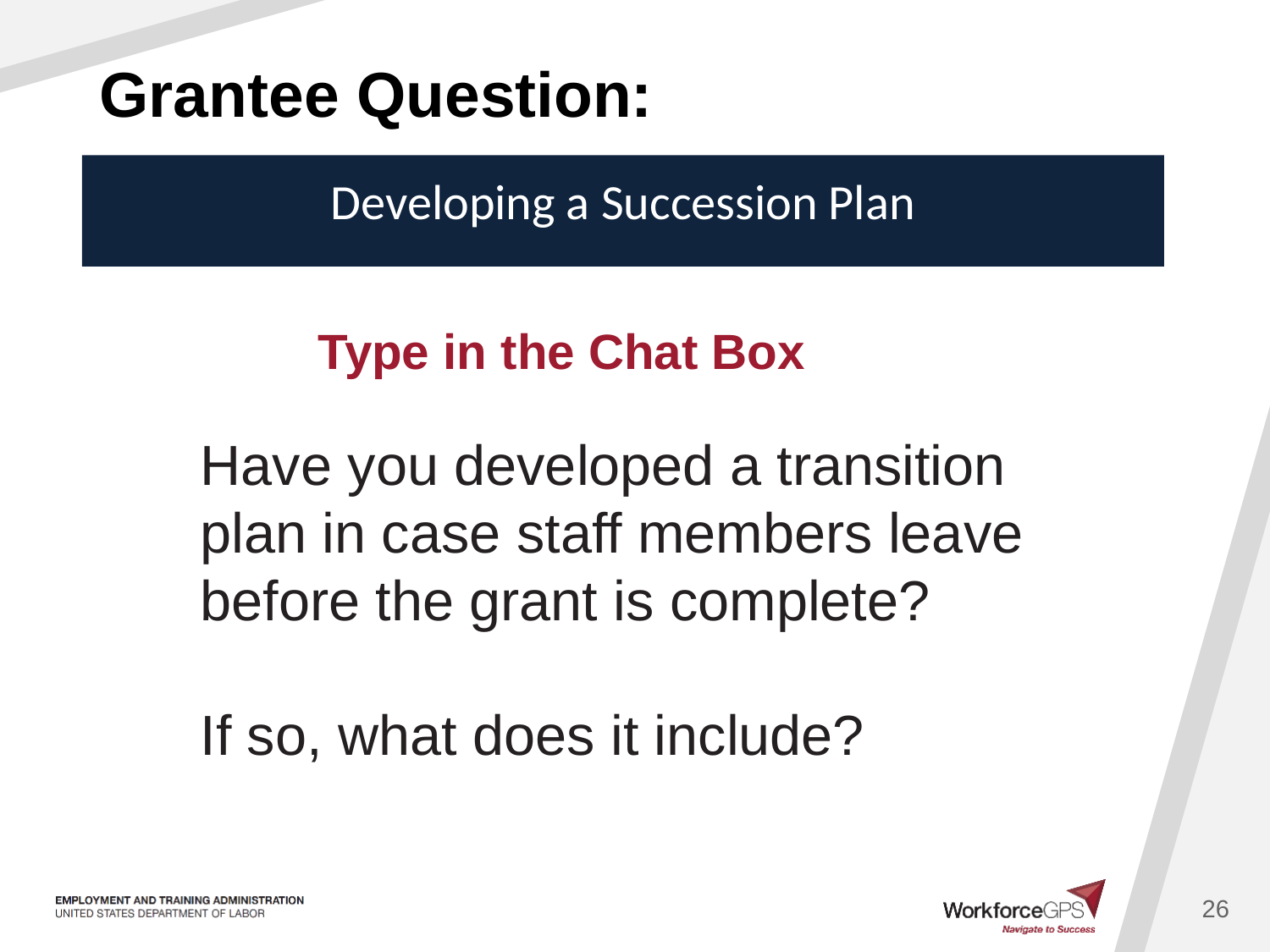

# Grantee Question:
Developing a Succession Plan
Type in the Chat Box
Have you developed a transition plan in case staff members leave before the grant is complete?

If so, what does it include?
26